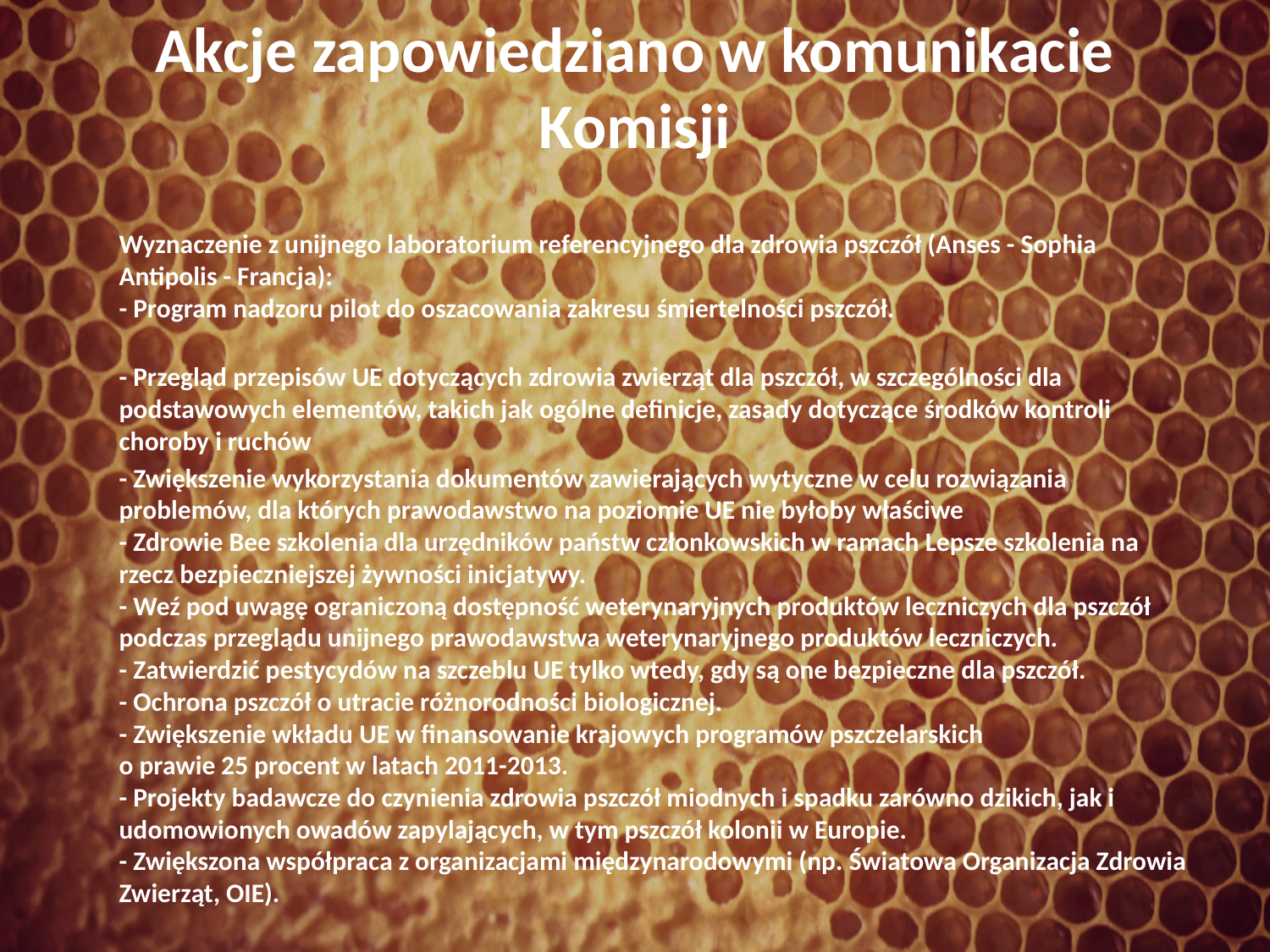

# Akcje zapowiedziano w komunikacie Komisji
Wyznaczenie z unijnego laboratorium referencyjnego dla zdrowia pszczół (Anses - Sophia Antipolis - Francja):
- Program nadzoru pilot do oszacowania zakresu śmiertelności pszczół.
- Przegląd przepisów UE dotyczących zdrowia zwierząt dla pszczół, w szczególności dla podstawowych elementów, takich jak ogólne definicje, zasady dotyczące środków kontroli choroby i ruchów
	- Zwiększenie wykorzystania dokumentów zawierających wytyczne w celu rozwiązania problemów, dla których prawodawstwo na poziomie UE nie byłoby właściwe
- Zdrowie Bee szkolenia dla urzędników państw członkowskich w ramach Lepsze szkolenia na rzecz bezpieczniejszej żywności inicjatywy.
- Weź pod uwagę ograniczoną dostępność weterynaryjnych produktów leczniczych dla pszczół podczas przeglądu unijnego prawodawstwa weterynaryjnego produktów leczniczych.
- Zatwierdzić pestycydów na szczeblu UE tylko wtedy, gdy są one bezpieczne dla pszczół.
- Ochrona pszczół o utracie różnorodności biologicznej.
- Zwiększenie wkładu UE w finansowanie krajowych programów pszczelarskich
o prawie 25 procent w latach 2011-2013.
- Projekty badawcze do czynienia zdrowia pszczół miodnych i spadku zarówno dzikich, jak i udomowionych owadów zapylających, w tym pszczół kolonii w Europie.
- Zwiększona współpraca z organizacjami międzynarodowymi (np. Światowa Organizacja Zdrowia Zwierząt, OIE).